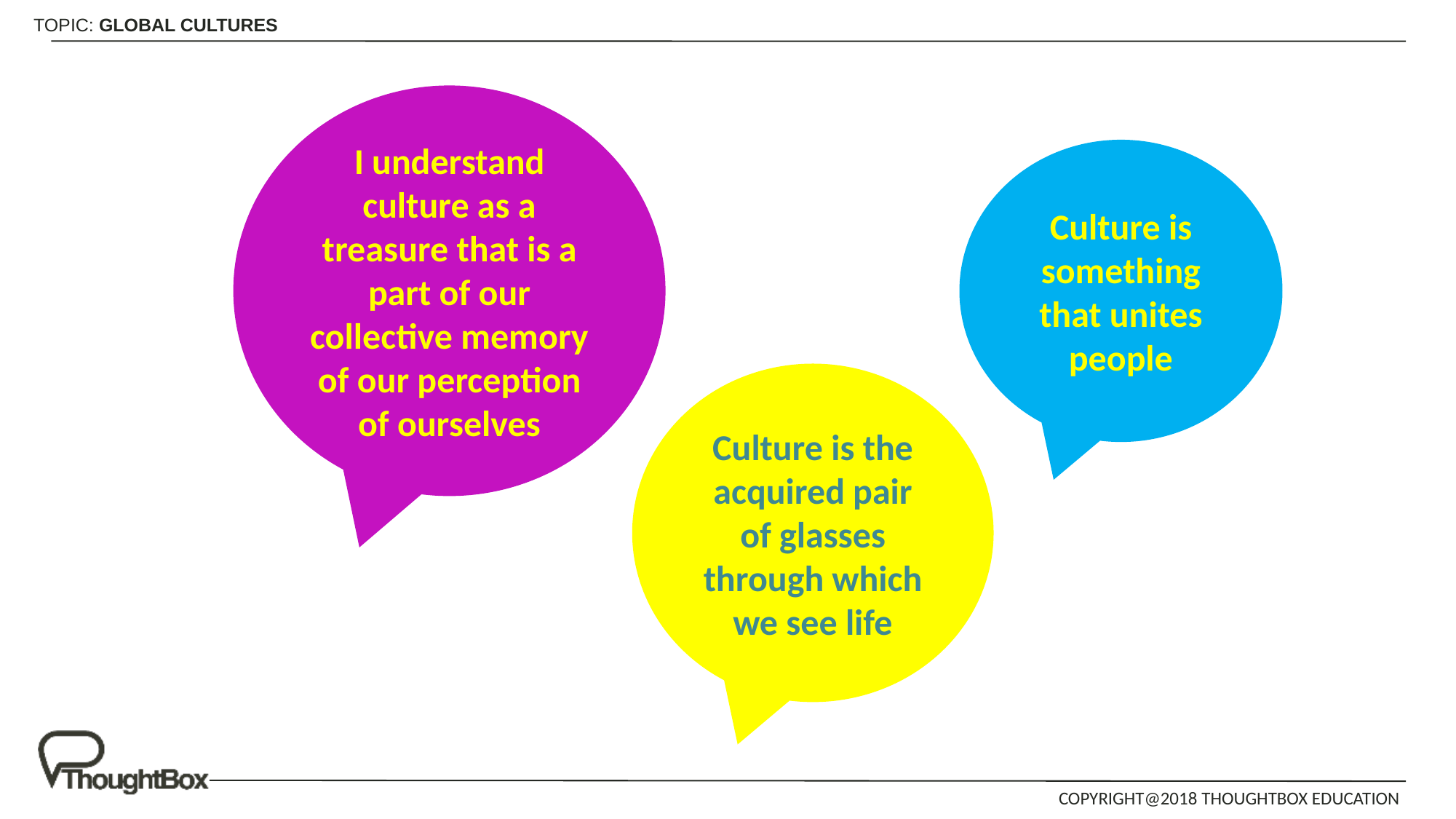

I understand culture as a treasure that is a part of our collective memory of our perception of ourselves
Culture is something that unites people

Culture is the acquired pair of glasses through which we see life